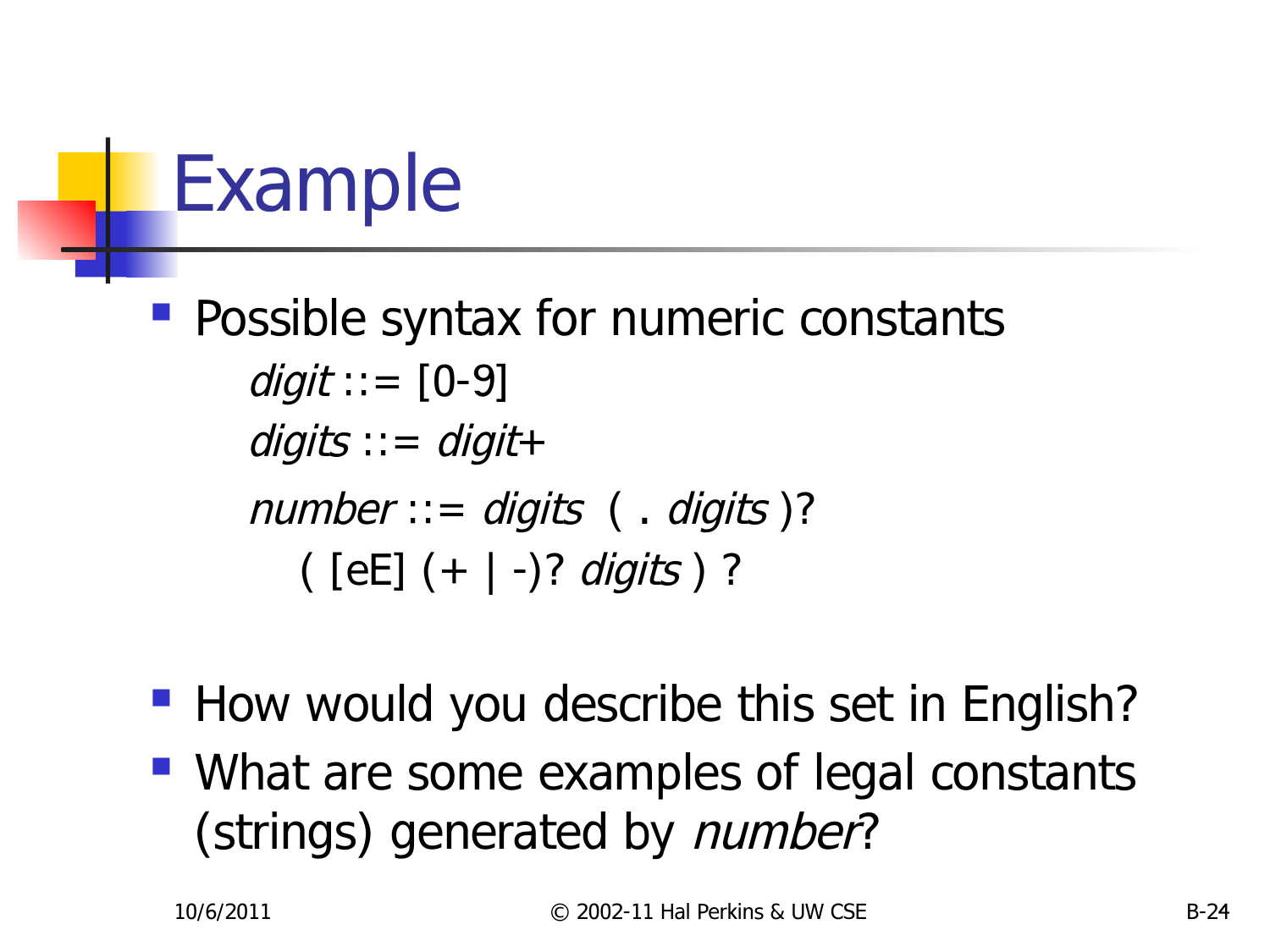

# Example
Possible syntax for numeric constants
	digit ::= [0-9]
	digits ::= digit+
	number ::= digits  ( . digits )?
				    ( [eE] (+ | -)? digits ) ?

How would you describe this set in English?
What are some examples of legal constants (strings) generated by number?
10/6/2011
© 2002-11 Hal Perkins & UW CSE
B-24